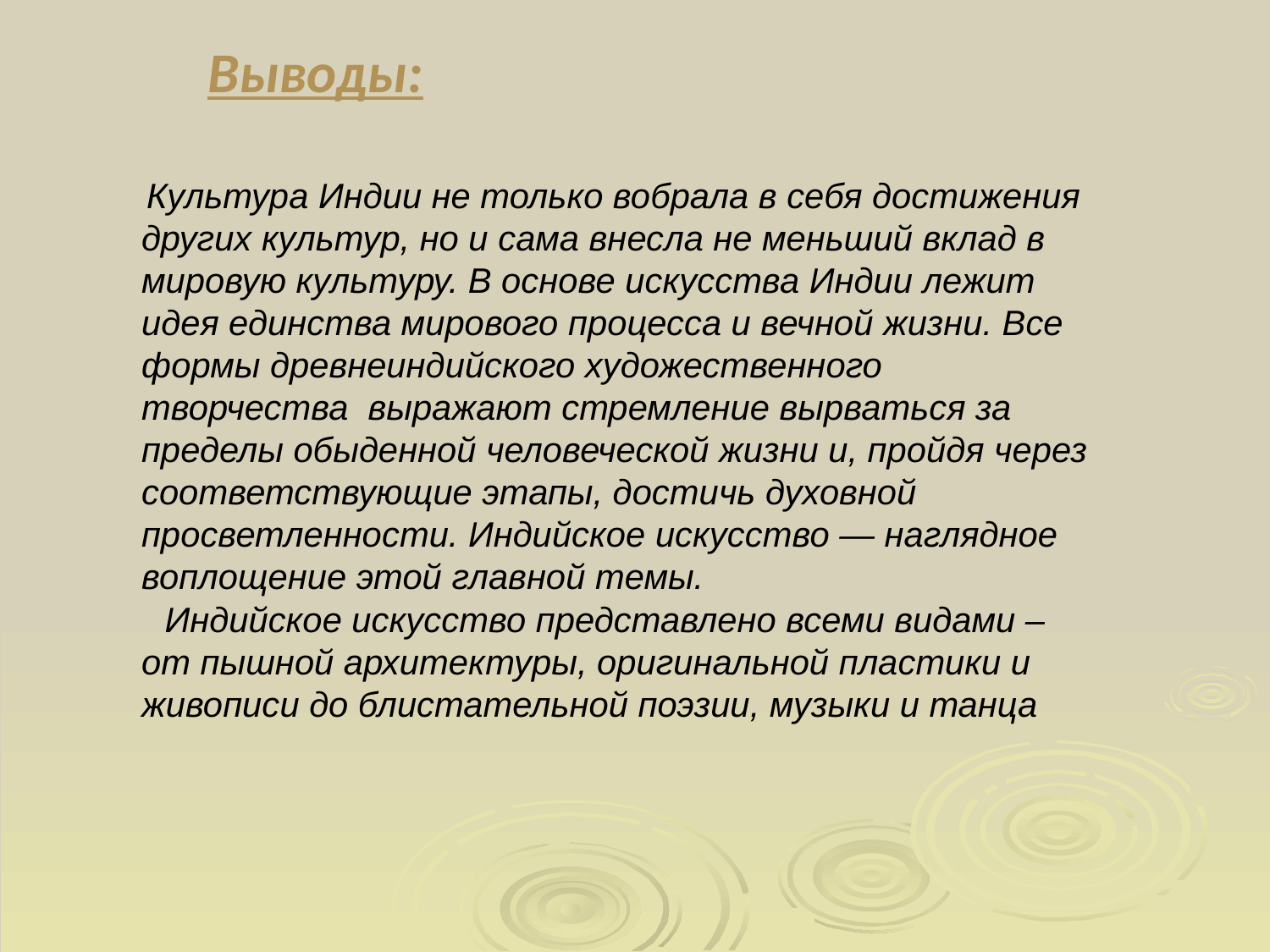

Выводы:
           Культура Индии не только вобрала в себя достижения других культур, но и сама внесла не меньший вклад в мировую культуру. В основе искусства Индии лежит идея единства мирового процесса и вечной жизни. Все   формы древнеиндийского художественного творчества  выражают стремление вырваться за пределы обыденной человеческой жизни и, пройдя через соответствующие этапы, достичь духовной просветленности. Индийское искусство — наглядное воплощение этой главной темы.
          Индийское искусство представлено всеми видами – от пышной архитектуры, оригинальной пластики и живописи до блистательной поэзии, музыки и танца